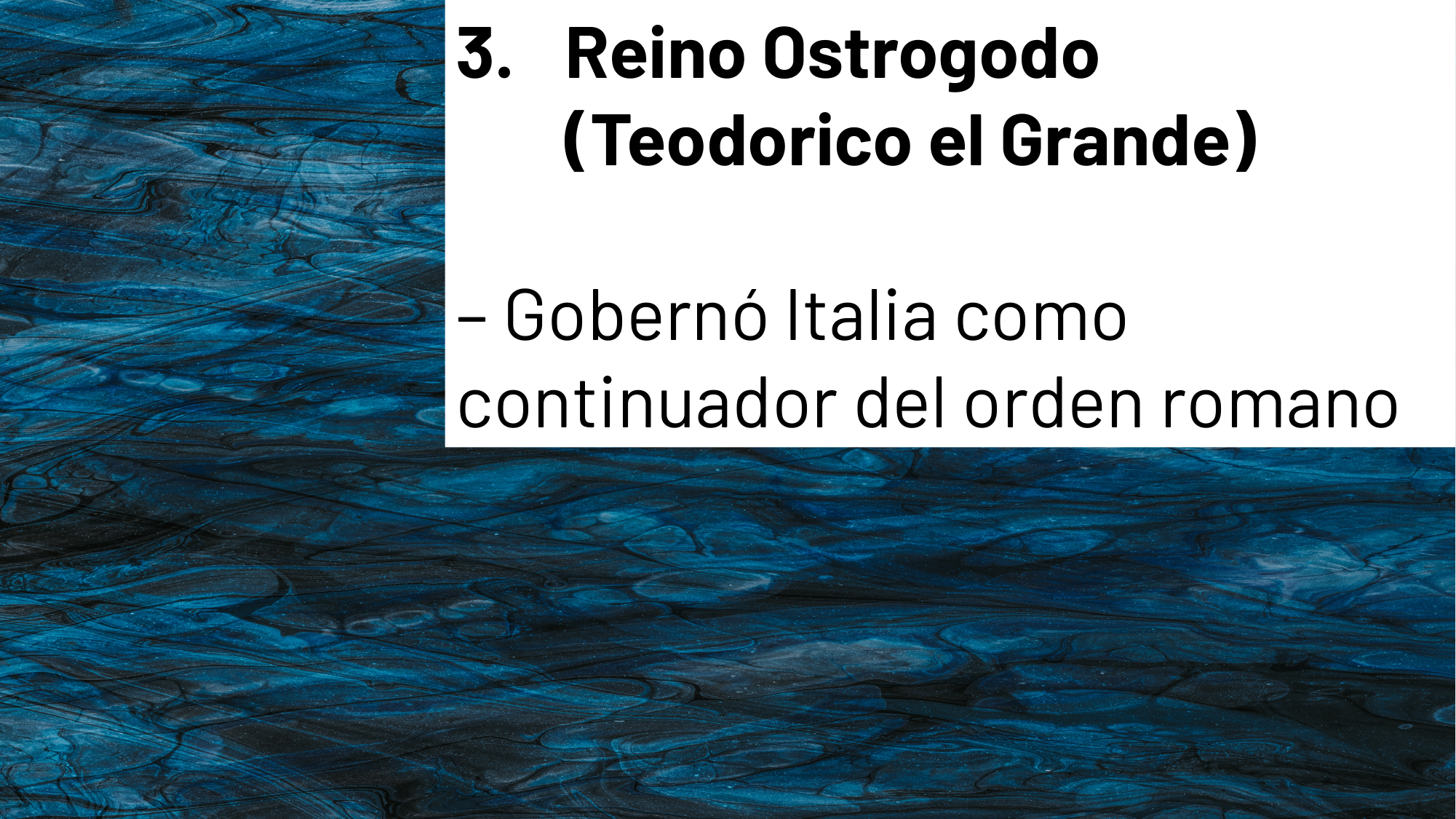

Reino Ostrogodo (Teodorico el Grande)
– Gobernó Italia como continuador del orden romano